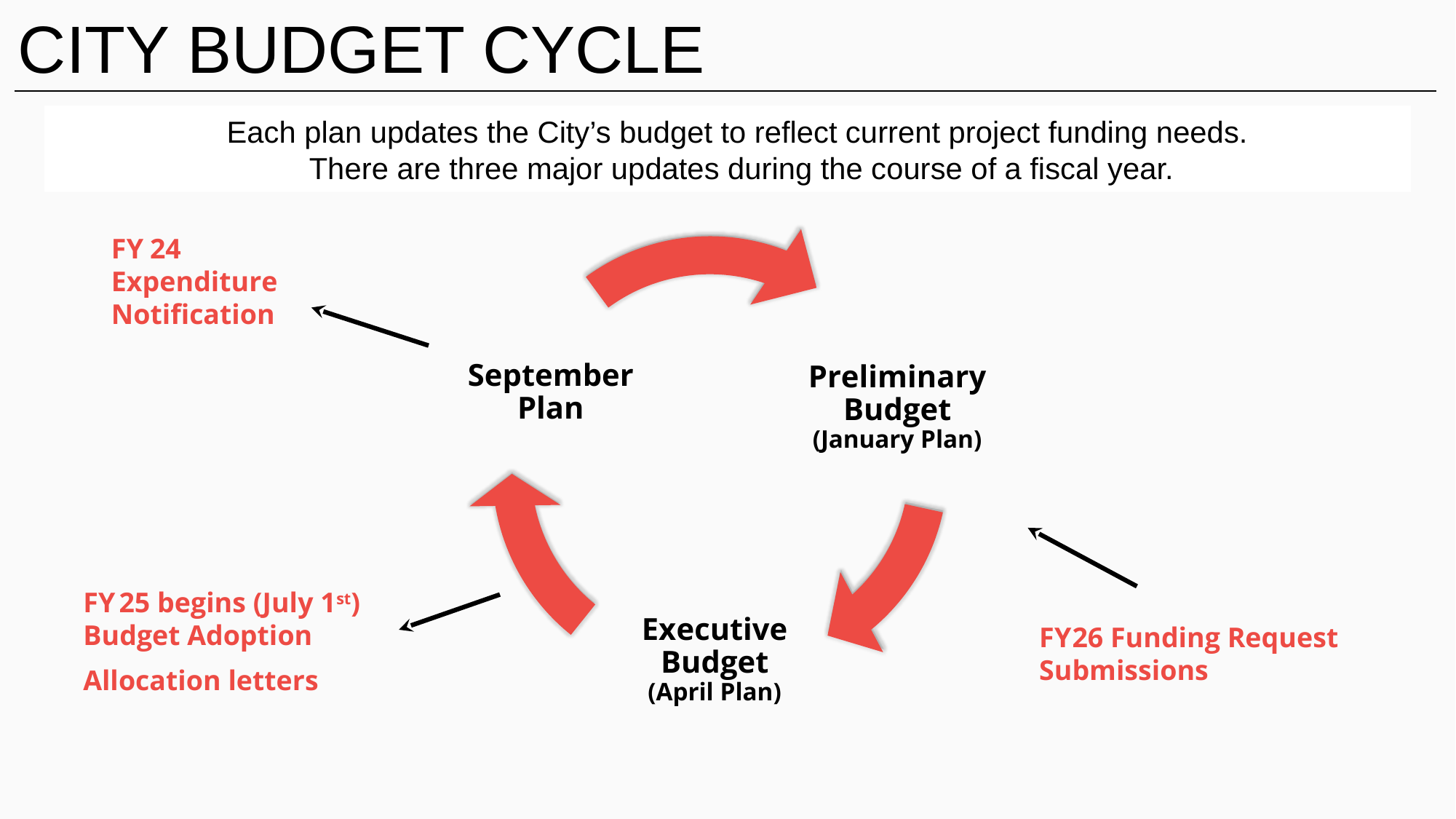

# CITY BUDGET CYCLE
Each plan updates the City’s budget to reflect current project funding needs.
There are three major updates during the course of a fiscal year.

September Plan
Preliminary Budget (January Plan)
Executive Budget
(April Plan)
F Y  24
Expenditure Notification
F Y  25 begins (July 1st)
Budget Adoption

Allocation letters
F Y  26 Funding Request
Submissions